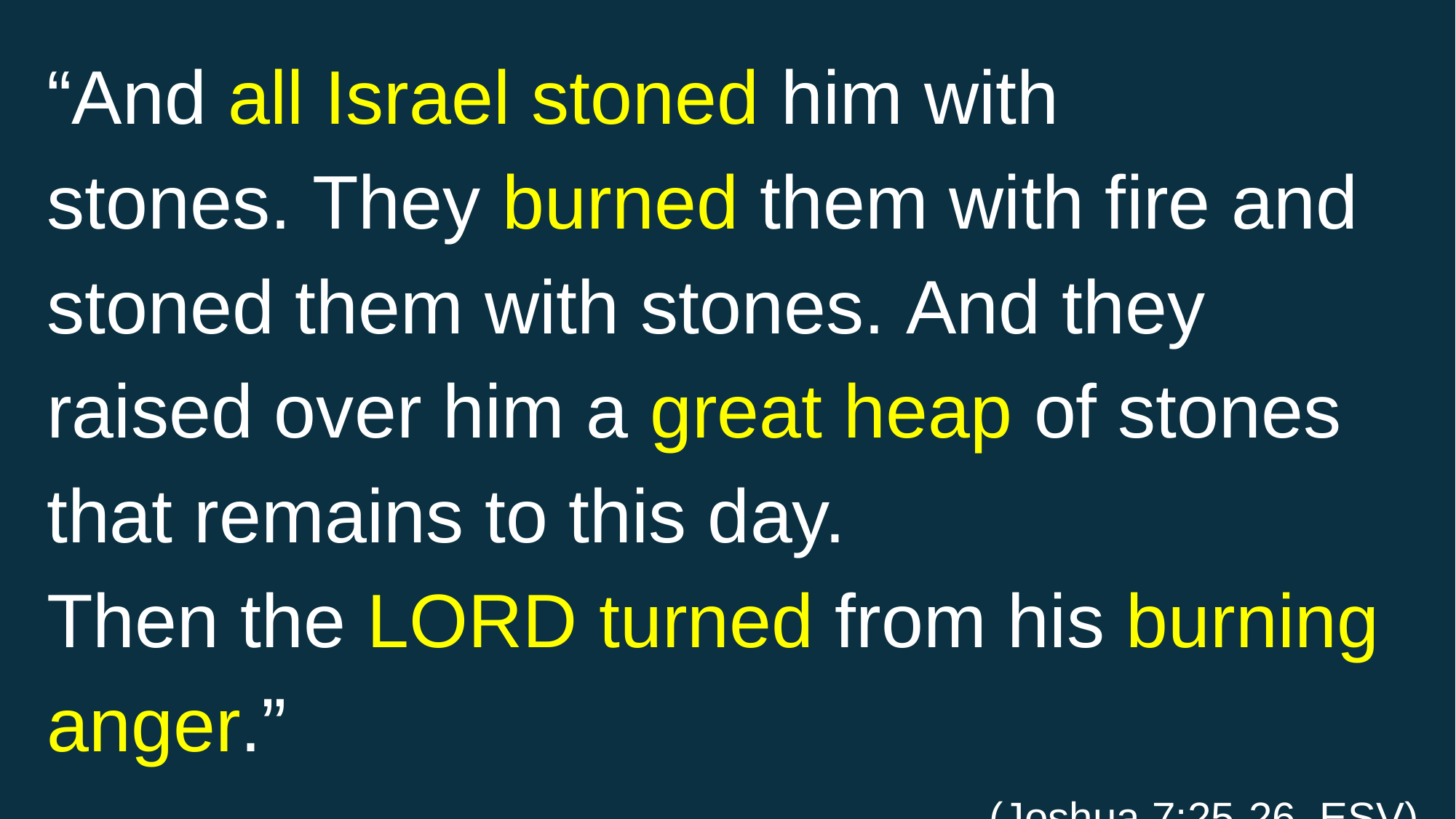

“And all Israel stoned him with stones. They burned them with fire and stoned them with stones. And they raised over him a great heap of stones that remains to this day. Then the Lord turned from his burning anger.”
(Joshua 7:25-26, ESV)